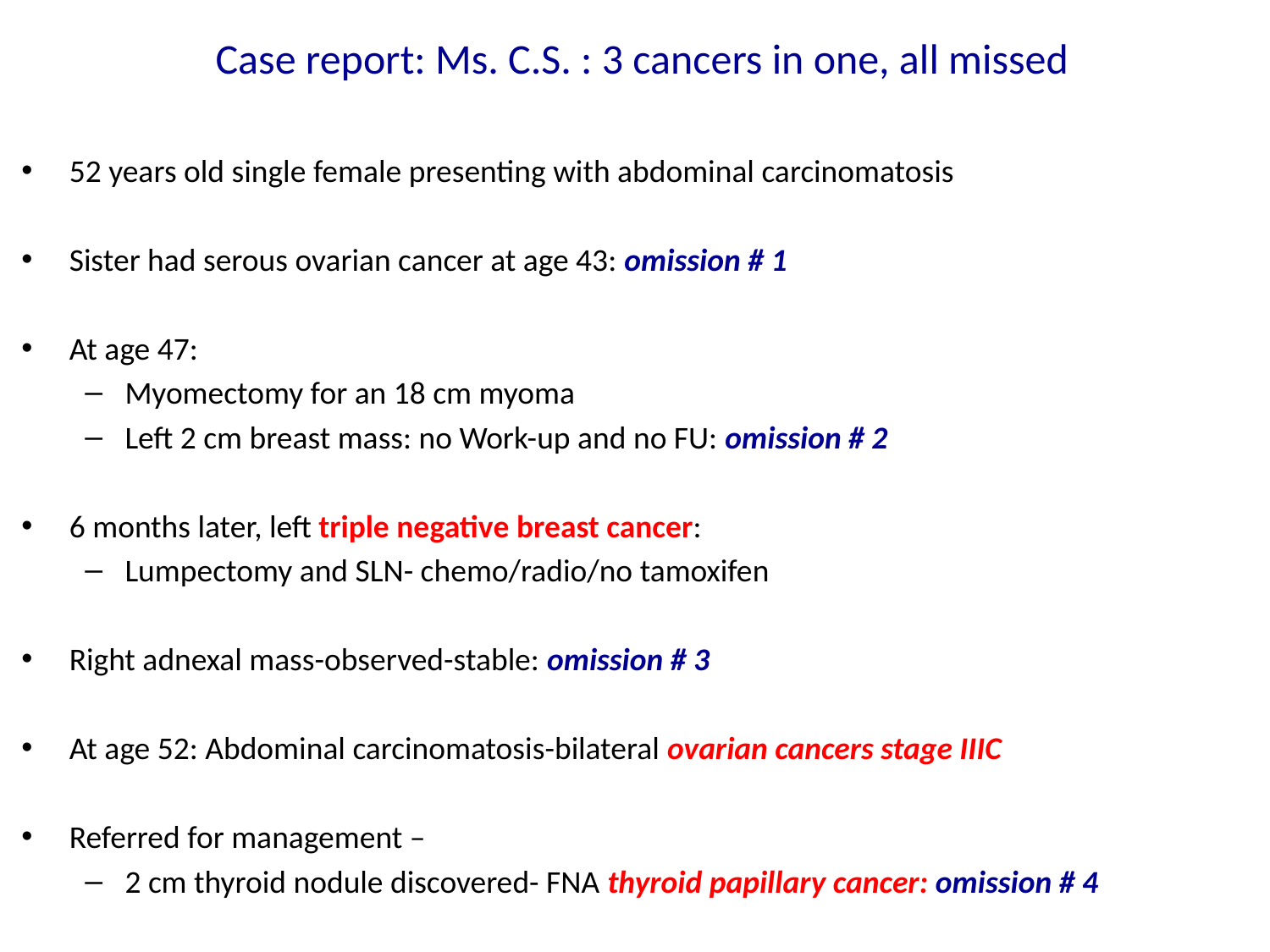

# Case report: Ms. C.S. : 3 cancers in one, all missed
52 years old single female presenting with abdominal carcinomatosis

Sister had serous ovarian cancer at age 43: omission # 1

At age 47:
Myomectomy for an 18 cm myoma
Left 2 cm breast mass: no Work-up and no FU: omission # 2

6 months later, left triple negative breast cancer:
Lumpectomy and SLN- chemo/radio/no tamoxifen

Right adnexal mass-observed-stable: omission # 3

At age 52: Abdominal carcinomatosis-bilateral ovarian cancers stage IIIC

Referred for management –
2 cm thyroid nodule discovered- FNA thyroid papillary cancer: omission # 4